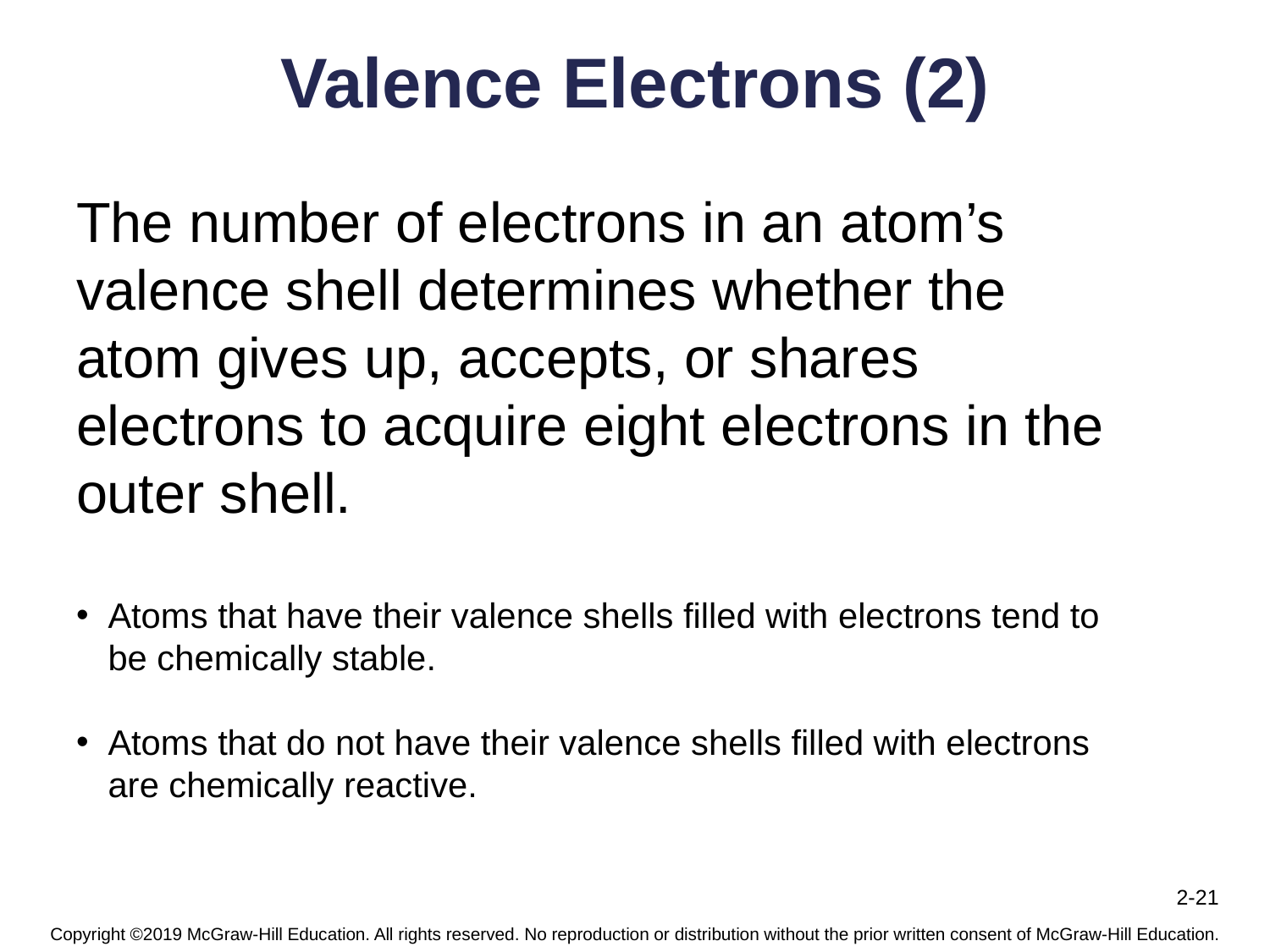

# Valence Electrons (2)
The number of electrons in an atom’s valence shell determines whether the atom gives up, accepts, or shares electrons to acquire eight electrons in the outer shell.
Atoms that have their valence shells filled with electrons tend to be chemically stable.
Atoms that do not have their valence shells filled with electrons are chemically reactive.